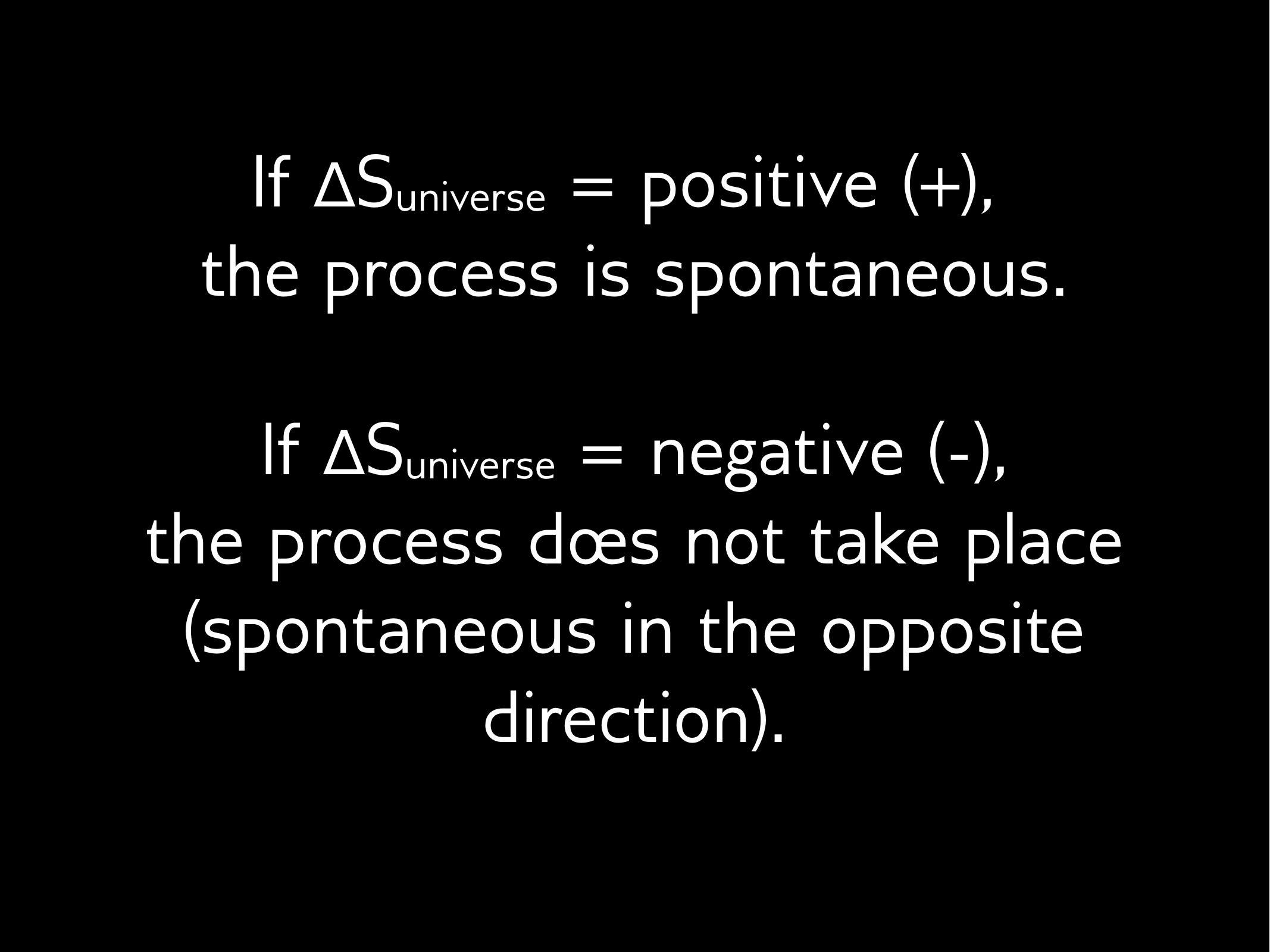

If ∆Suniverse = positive (+),
the process is spontaneous.

If ∆Suniverse = negative (-),
the process does not take place
(spontaneous in the opposite direction).